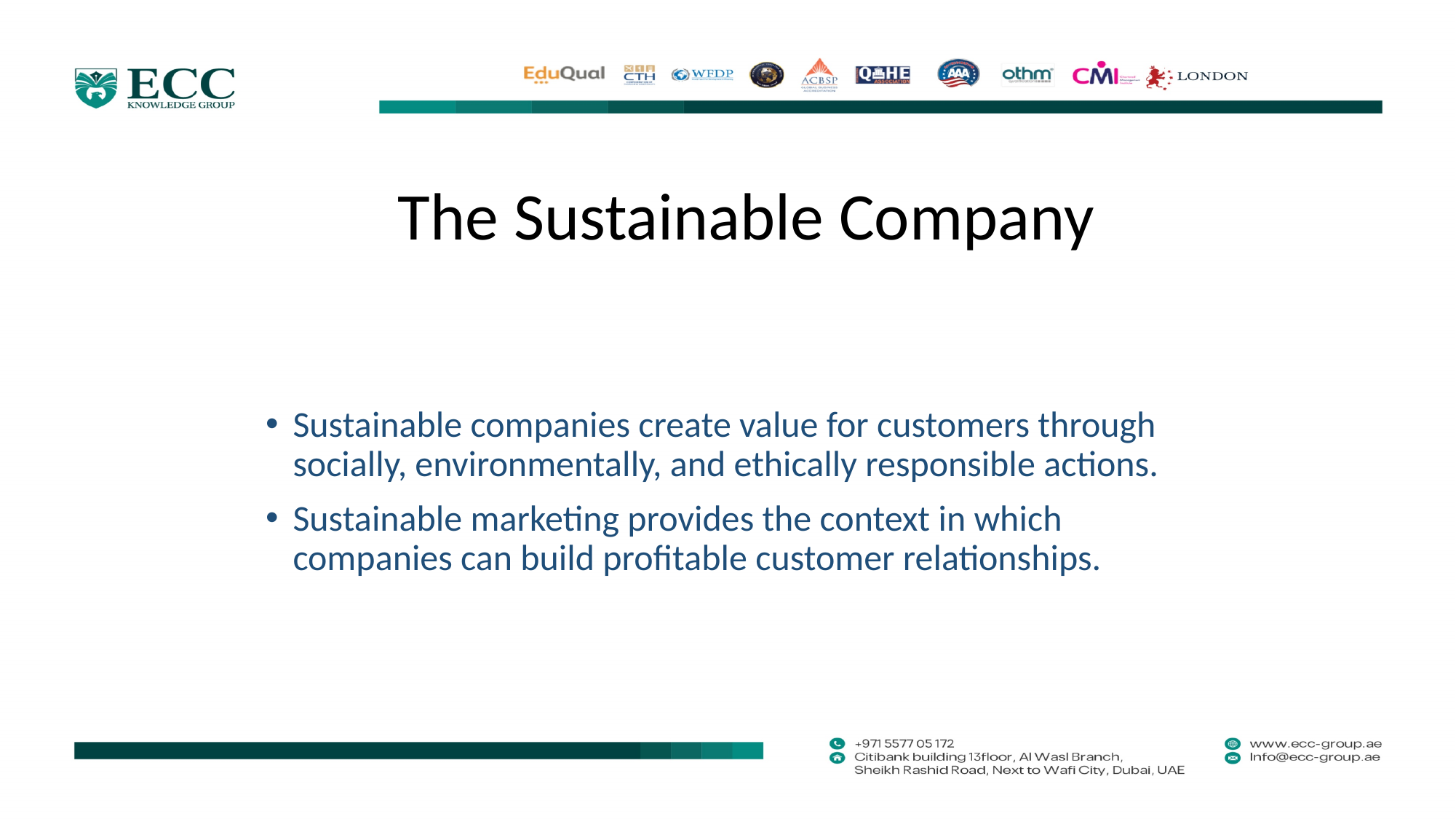

# The Sustainable Company
Sustainable companies create value for customers through socially, environmentally, and ethically responsible actions.
Sustainable marketing provides the context in which companies can build profitable customer relationships.